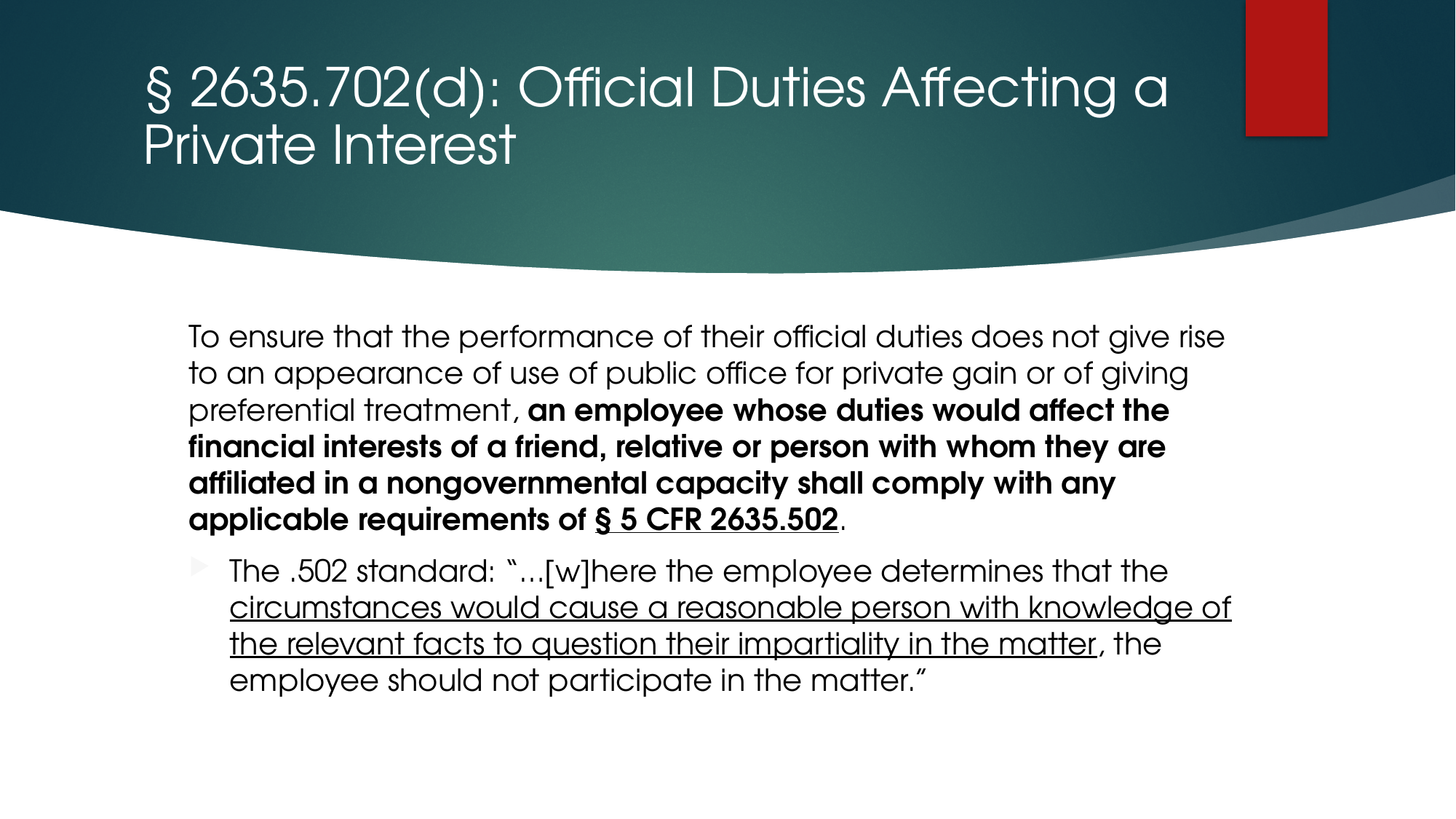

# § 2635.702(d): Official Duties Affecting a Private Interest

To ensure that the performance of their official duties does not give rise to an appearance of use of public office for private gain or of giving preferential treatment, an employee whose duties would affect the financial interests of a friend, relative or person with whom they are affiliated in a nongovernmental capacity shall comply with any applicable requirements of § 5 CFR 2635.502.
The .502 standard: “…[w]here the employee determines that the circumstances would cause a reasonable person with knowledge of the relevant facts to question their impartiality in the matter, the employee should not participate in the matter.”